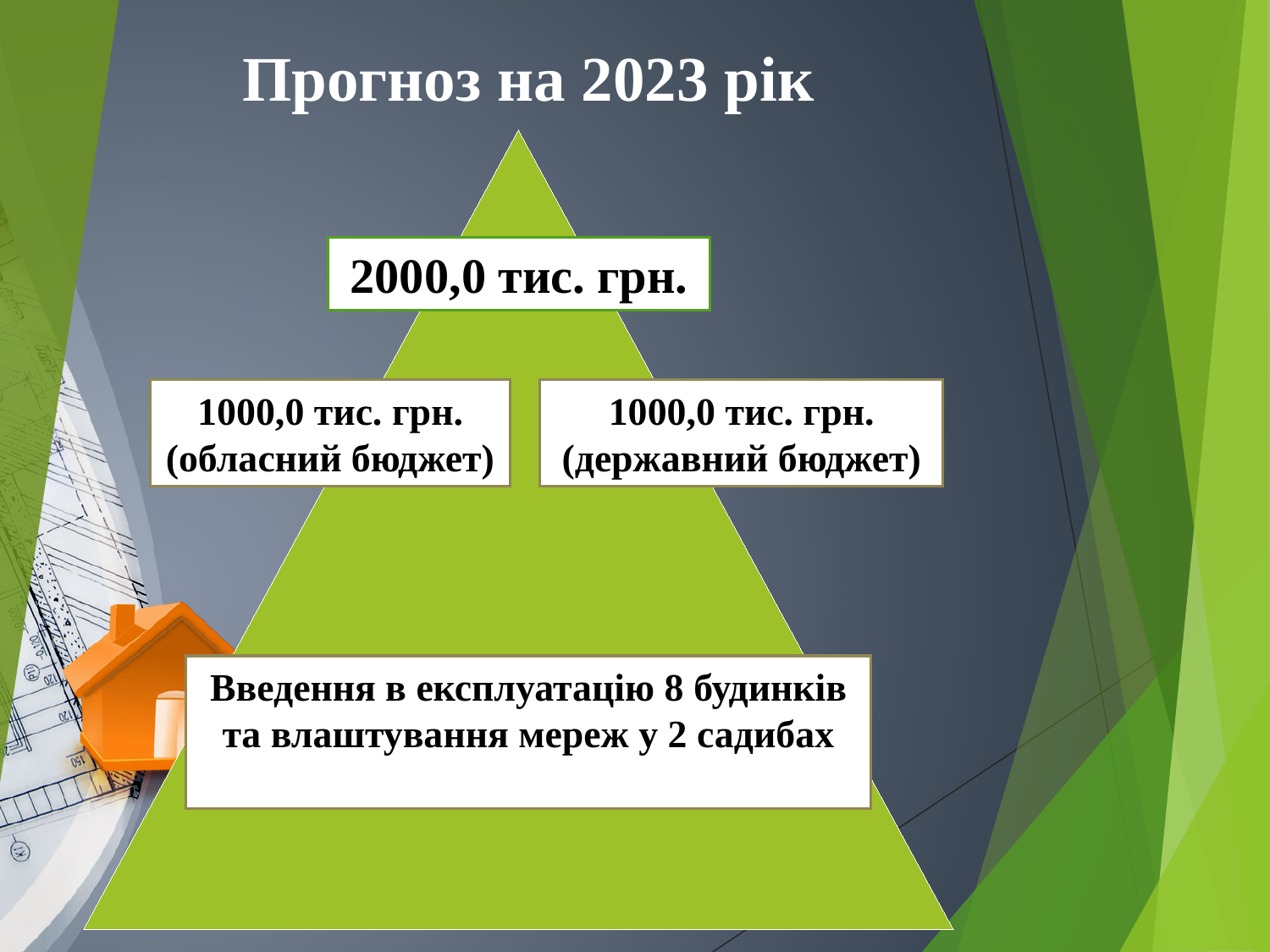

Прогноз на 2023 рік

2000,0 тис. грн.
1000,0 тис. грн.
(обласний бюджет)
1000,0 тис. грн.
(державний бюджет)
Введення в експлуатацію 8 будинків та влаштування мереж у 2 садибах